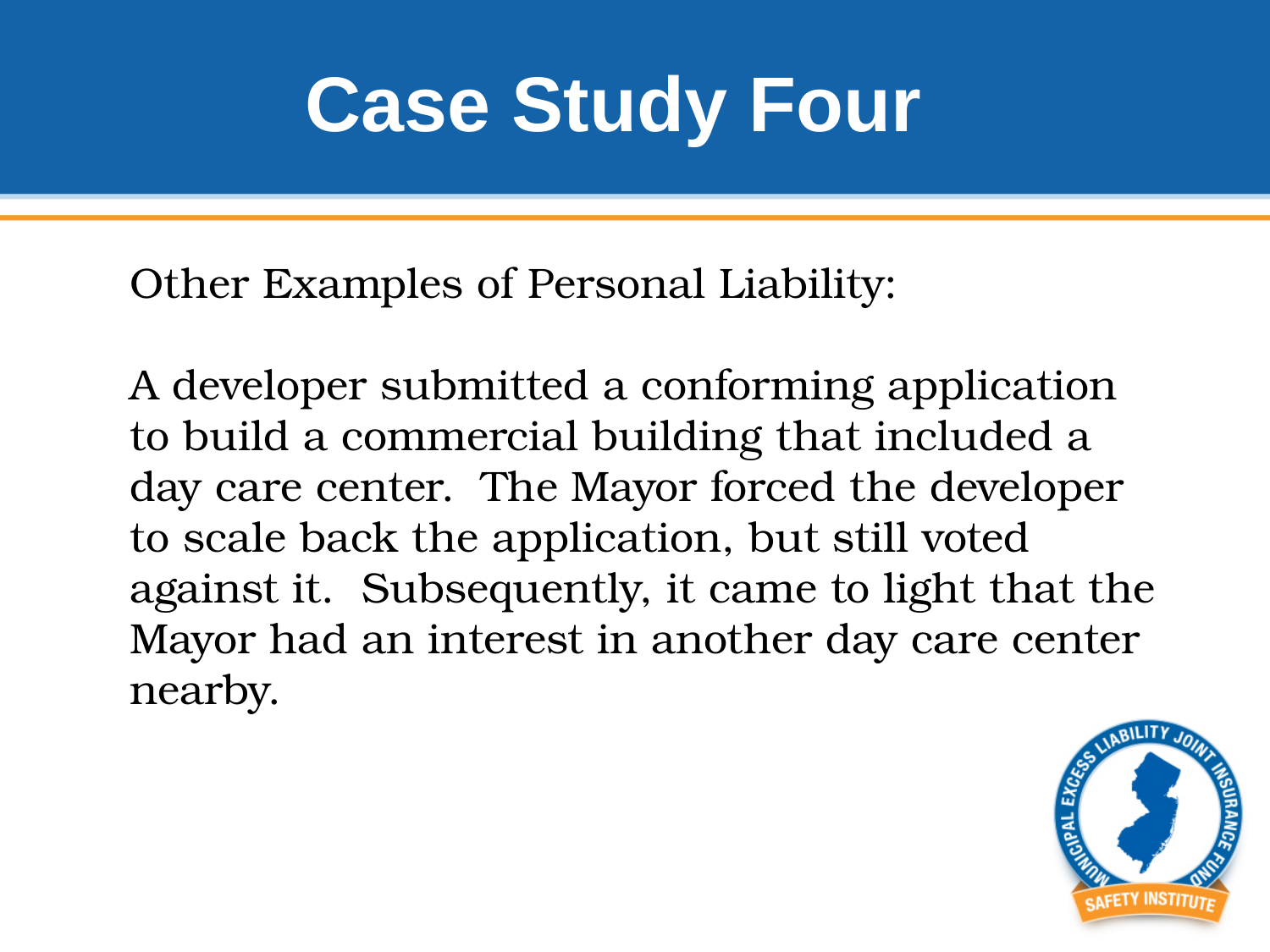

# Case Study Four
Other Examples of Personal Liability:

A developer submitted a conforming application to build a commercial building that included a day care center.  The Mayor forced the developer to scale back the application, but still voted against it.  Subsequently, it came to light that the Mayor had an interest in another day care center nearby.